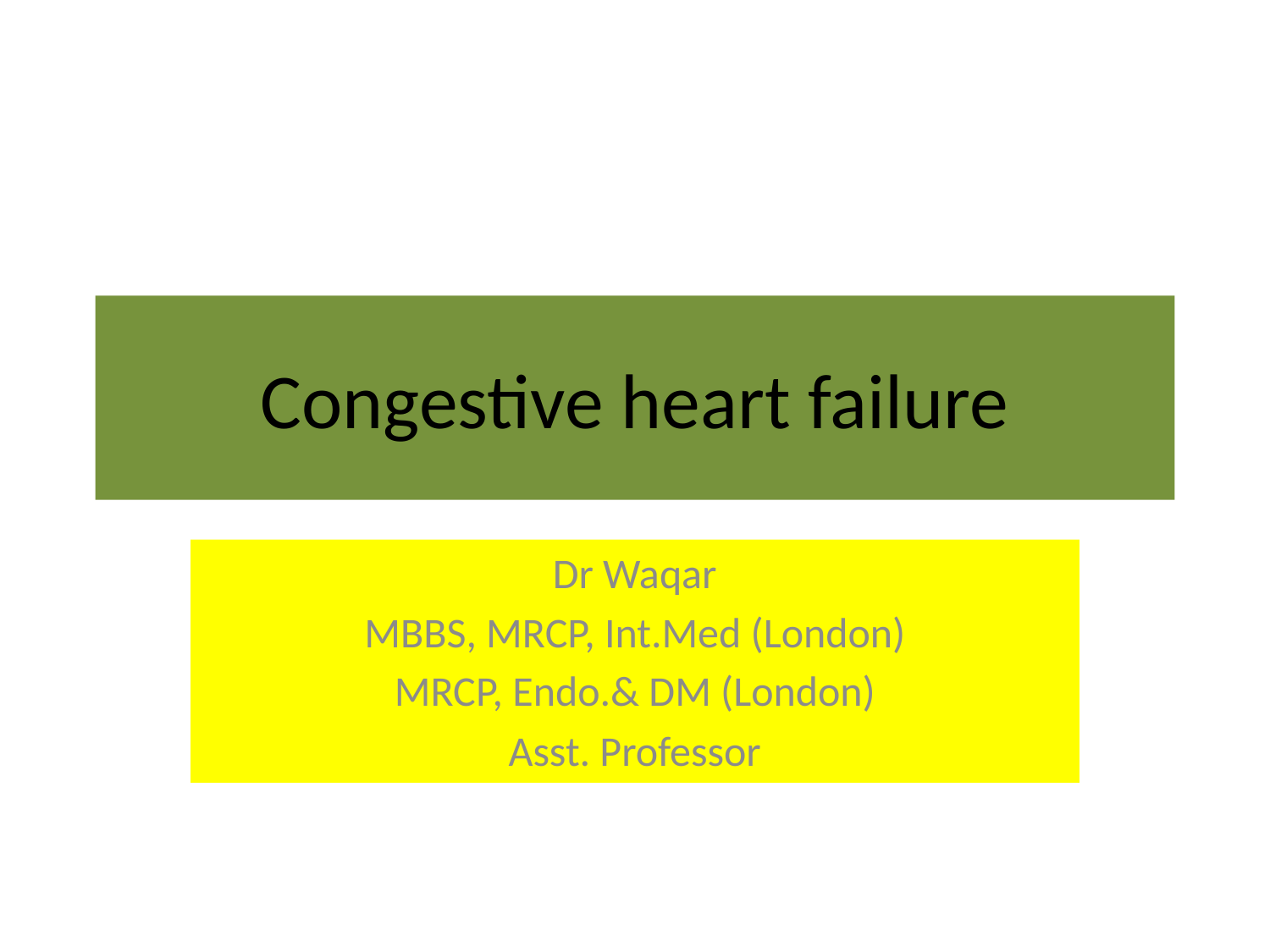

# Congestive heart failure
Dr Waqar
MBBS, MRCP, Int.Med (London)
MRCP, Endo.& DM (London)
Asst. Professor